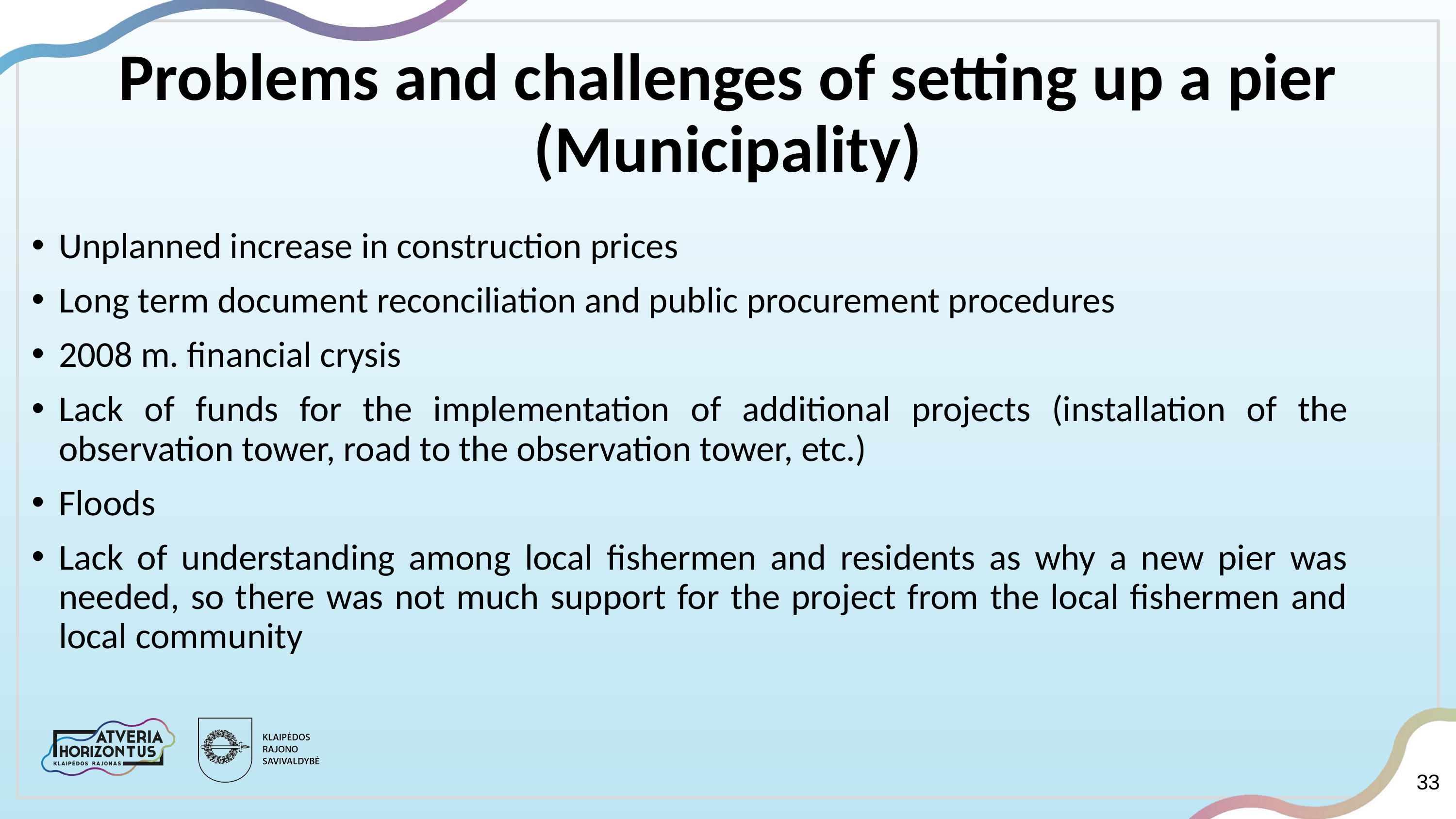

# Problems and challenges of setting up a pier (Municipality)

Unplanned increase in construction prices
Long term document reconciliation and public procurement procedures
2008 m. financial crysis
Lack of funds for the implementation of additional projects (installation of the observation tower, road to the observation tower, etc.)
Floods
Lack of understanding among local fishermen and residents as why a new pier was needed, so there was not much support for the project from the local fishermen and local community